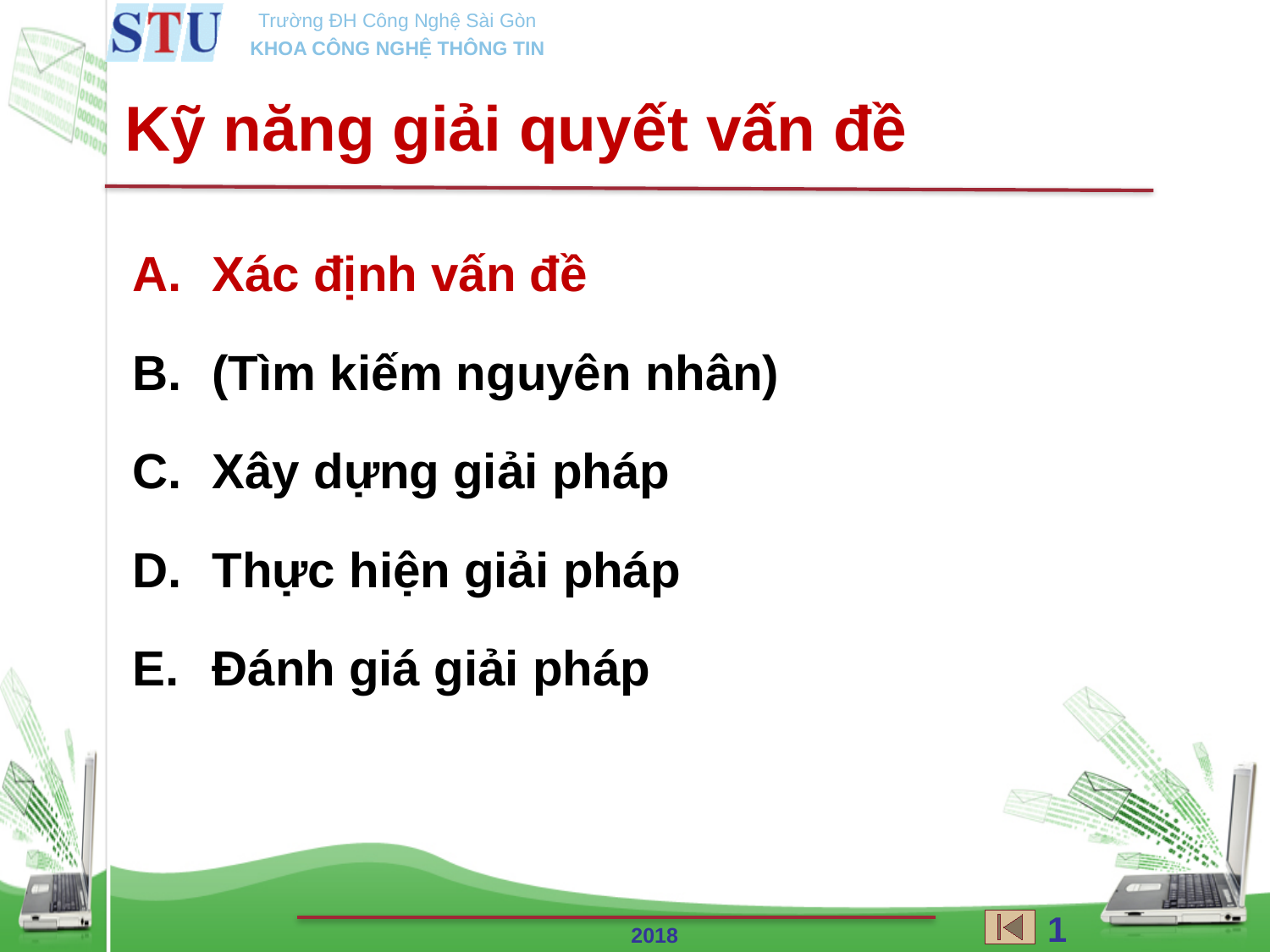

Kỹ năng giải quyết vấn đề
Xác định vấn đề
(Tìm kiếm nguyên nhân)
Xây dựng giải pháp
Thực hiện giải pháp
Đánh giá giải pháp

104
2018